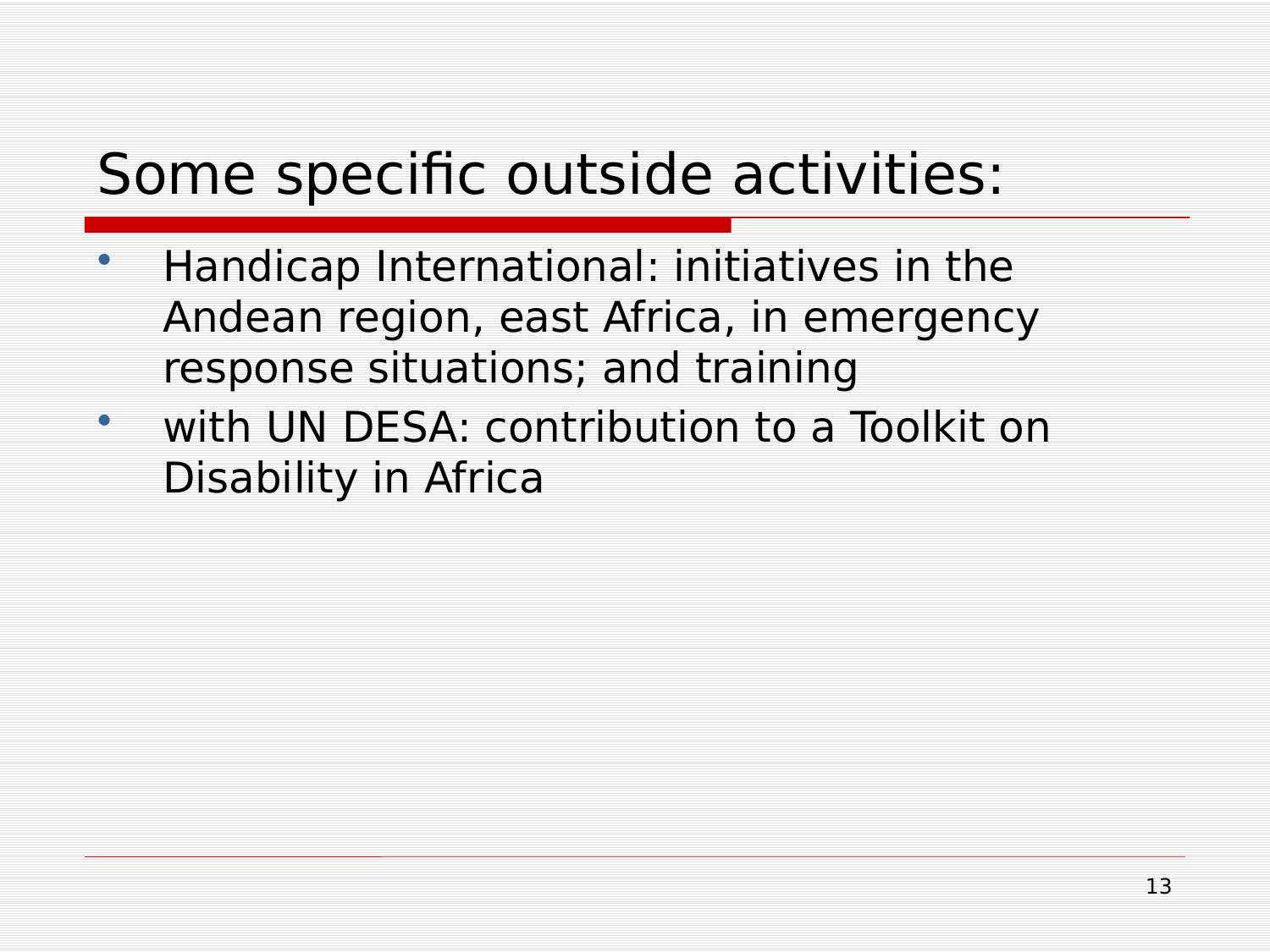

Some specific outside activities:
Handicap International: initiatives in the Andean region, east Africa, in emergency response situations; and training
with UN DESA: contribution to a Toolkit on Disability in Africa
13